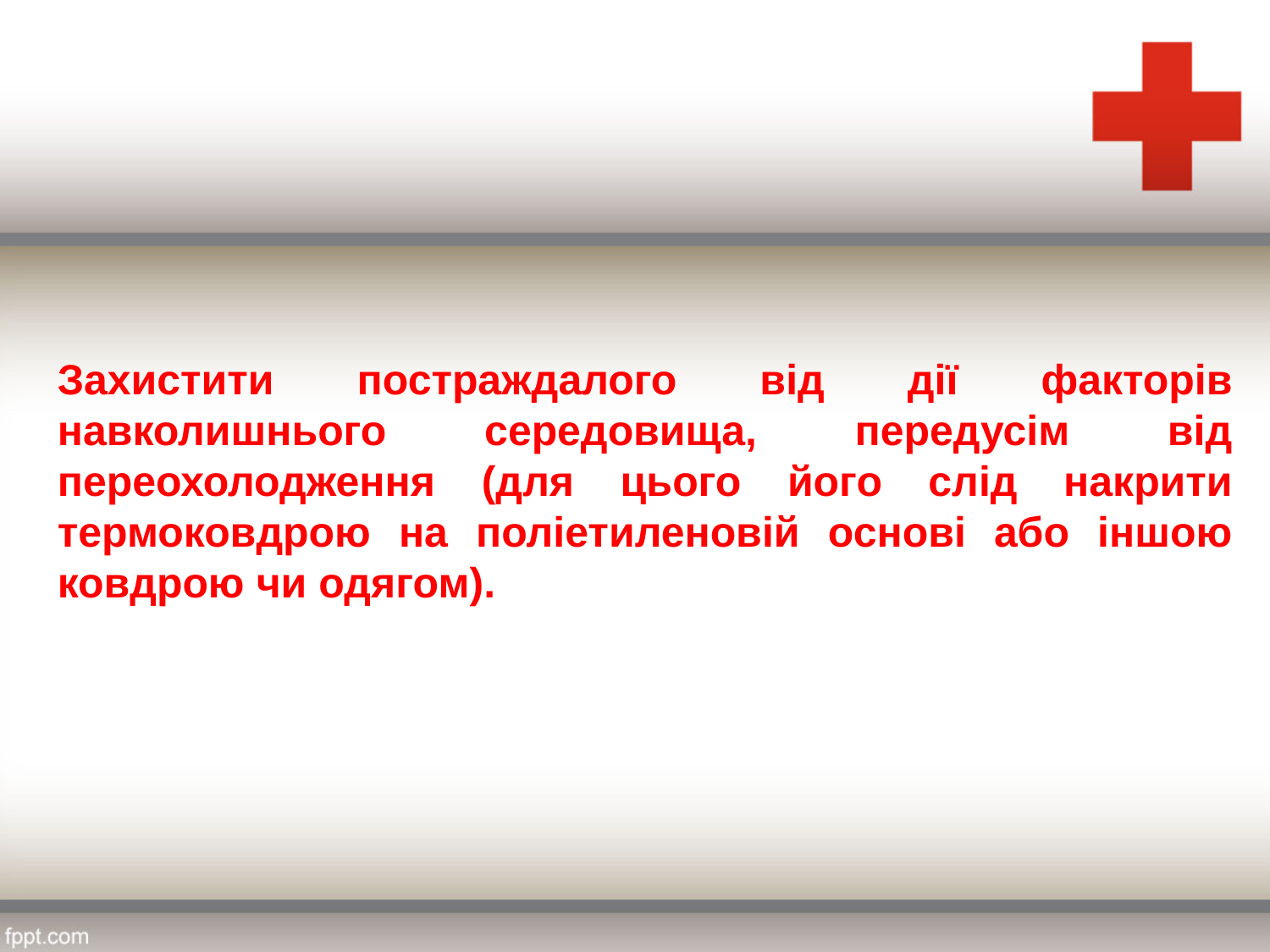

Захистити постраждалого від дії факторів навколишнього середовища, передусім від переохолодження (для цього його слід накрити термоковдрою на поліетиленовій основі або іншою ковдрою чи одягом).